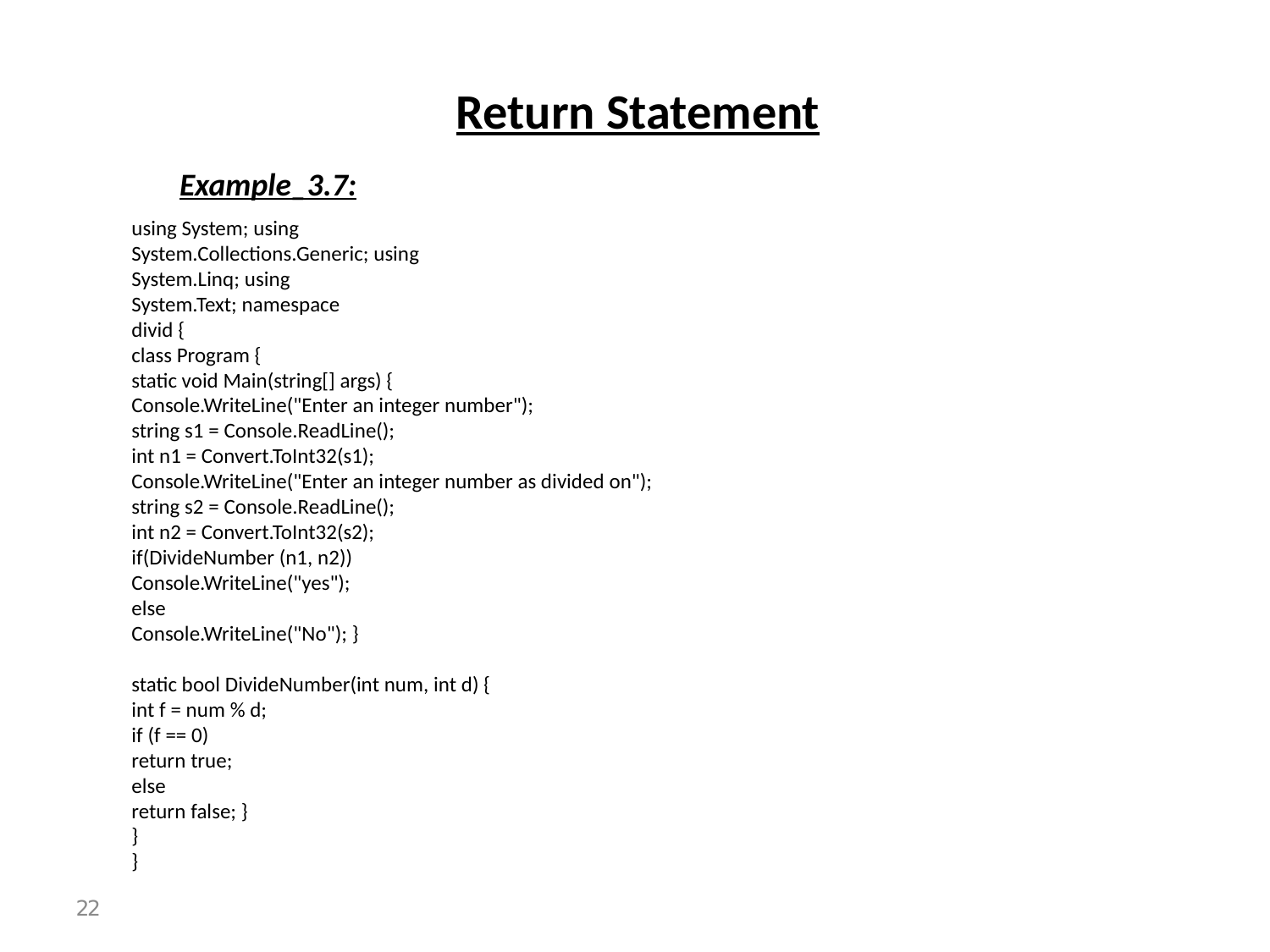

# Return Statement
 Example_3.7:
using System; using
System.Collections.Generic; using
System.Linq; using
System.Text; namespace
divid {
class Program {
static void Main(string[] args) {
Console.WriteLine("Enter an integer number");
string s1 = Console.ReadLine();
int n1 = Convert.ToInt32(s1);
Console.WriteLine("Enter an integer number as divided on");
string s2 = Console.ReadLine();
int n2 = Convert.ToInt32(s2);
if(DivideNumber (n1, n2))
Console.WriteLine("yes");
else
Console.WriteLine("No"); }

static bool DivideNumber(int num, int d) {
int f = num % d;
if (f == 0)
return true;
else
return false; }
}
}
22